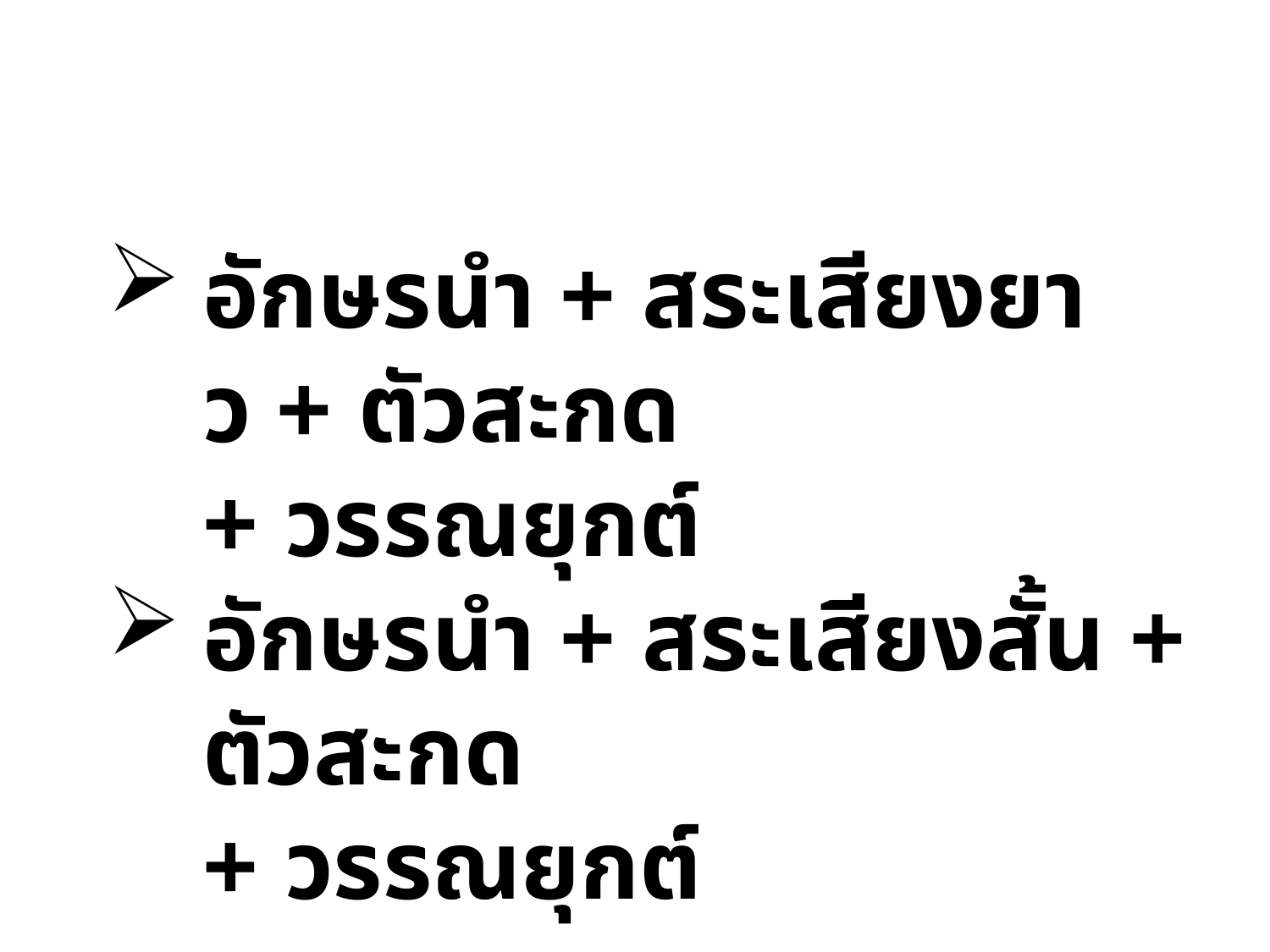

อักษรนำ + สระเสียงยาว + ตัวสะกด
+ วรรณยุกต์
อักษรนำ + สระเสียงสั้น + ตัวสะกด
+ วรรณยุกต์